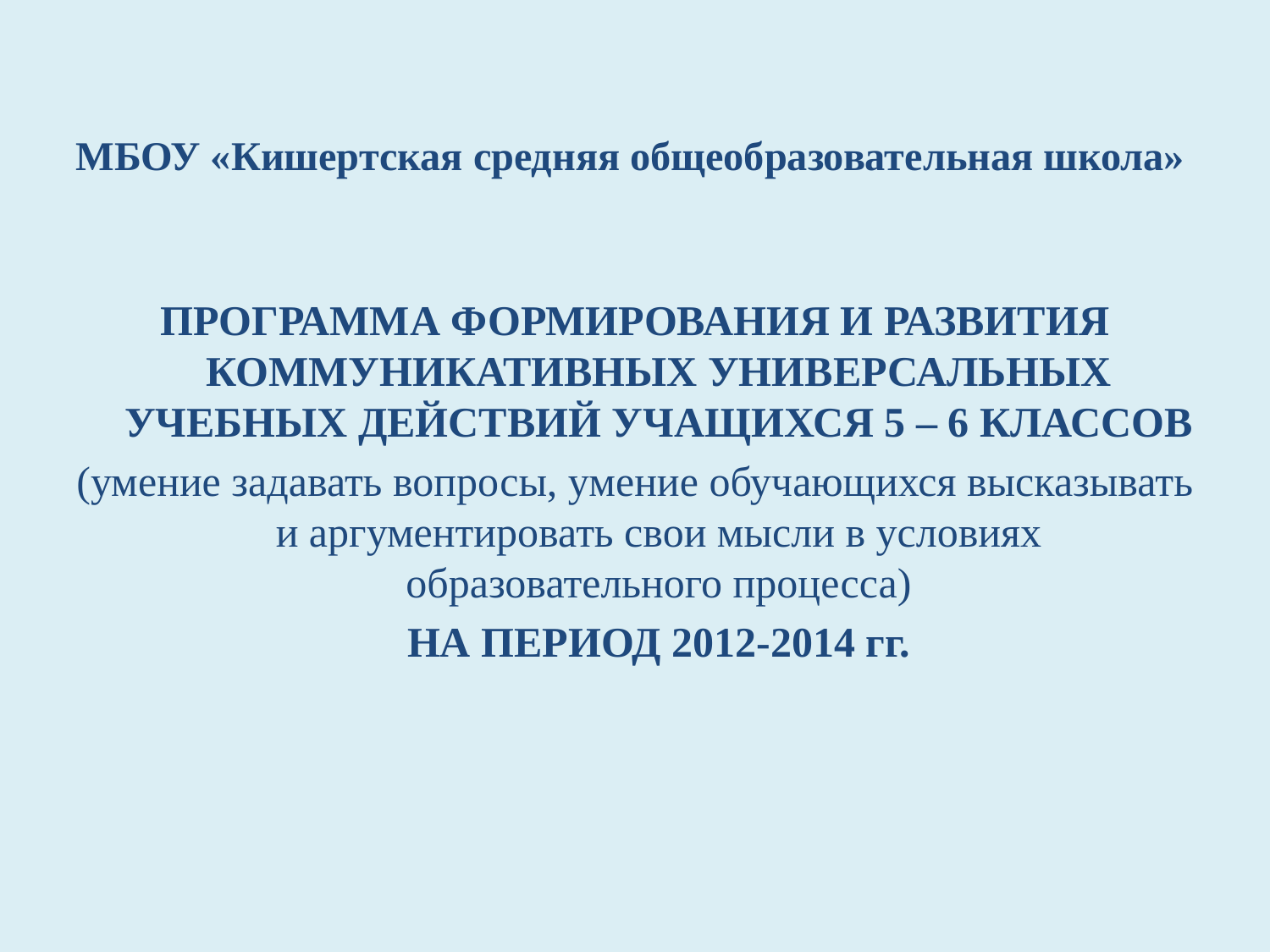

# МБОУ «Кишертская средняя общеобразовательная школа»

ПРОГРАММА ФОРМИРОВАНИЯ И РАЗВИТИЯ КОММУНИКАТИВНЫХ УНИВЕРСАЛЬНЫХ УЧЕБНЫХ ДЕЙСТВИЙ УЧАЩИХСЯ 5 – 6 КЛАССОВ
(умение задавать вопросы, умение обучающихся высказывать и аргументировать свои мысли в условиях образовательного процесса)
	НА ПЕРИОД 2012-2014 гг.